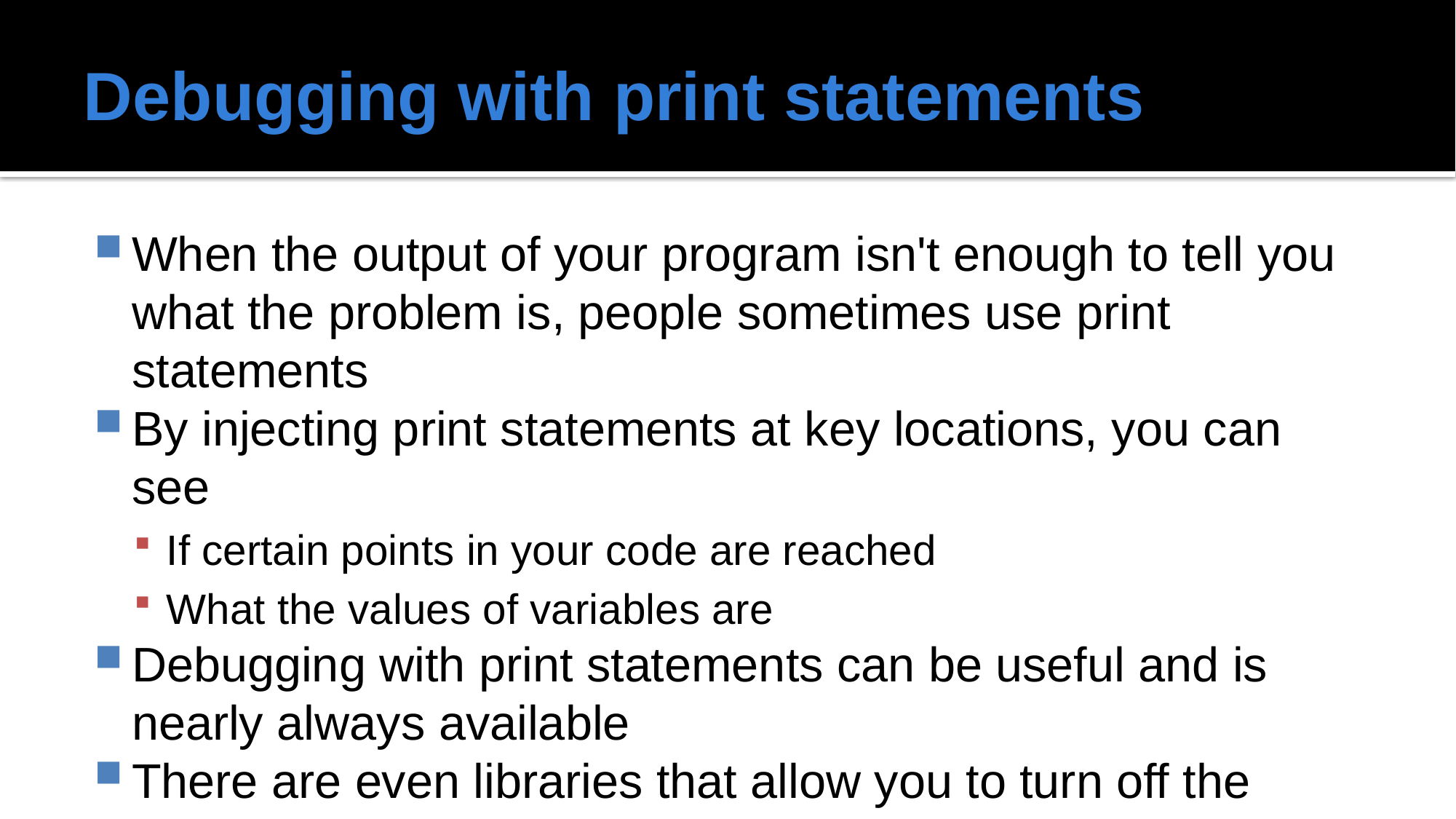

# Debugging with print statements
When the output of your program isn't enough to tell you what the problem is, people sometimes use print statements
By injecting print statements at key locations, you can see
If certain points in your code are reached
What the values of variables are
Debugging with print statements can be useful and is nearly always available
There are even libraries that allow you to turn off the statements when you're no longer debugging